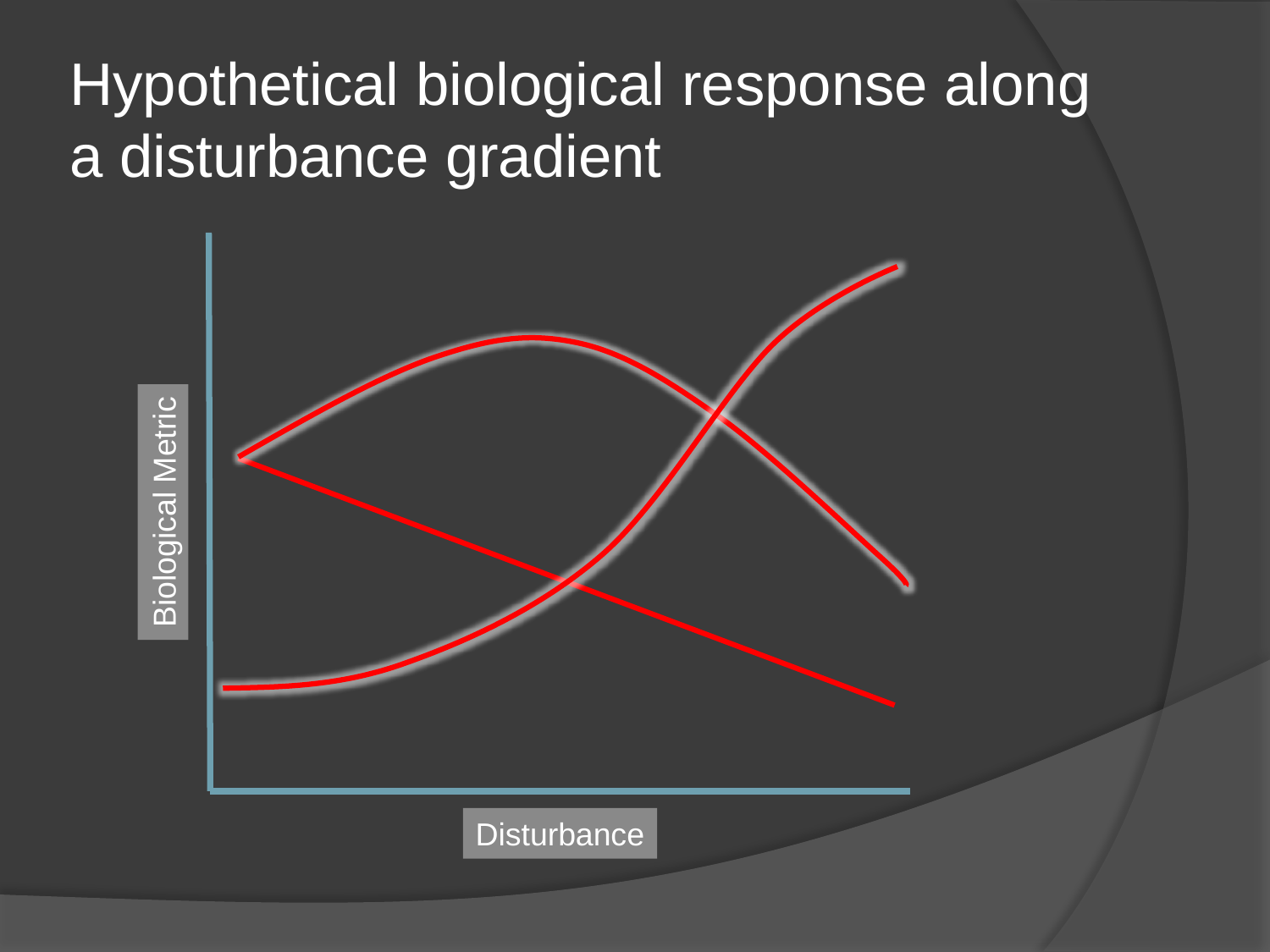

# Hypothetical biological response along a disturbance gradient

Biological Metric
Disturbance